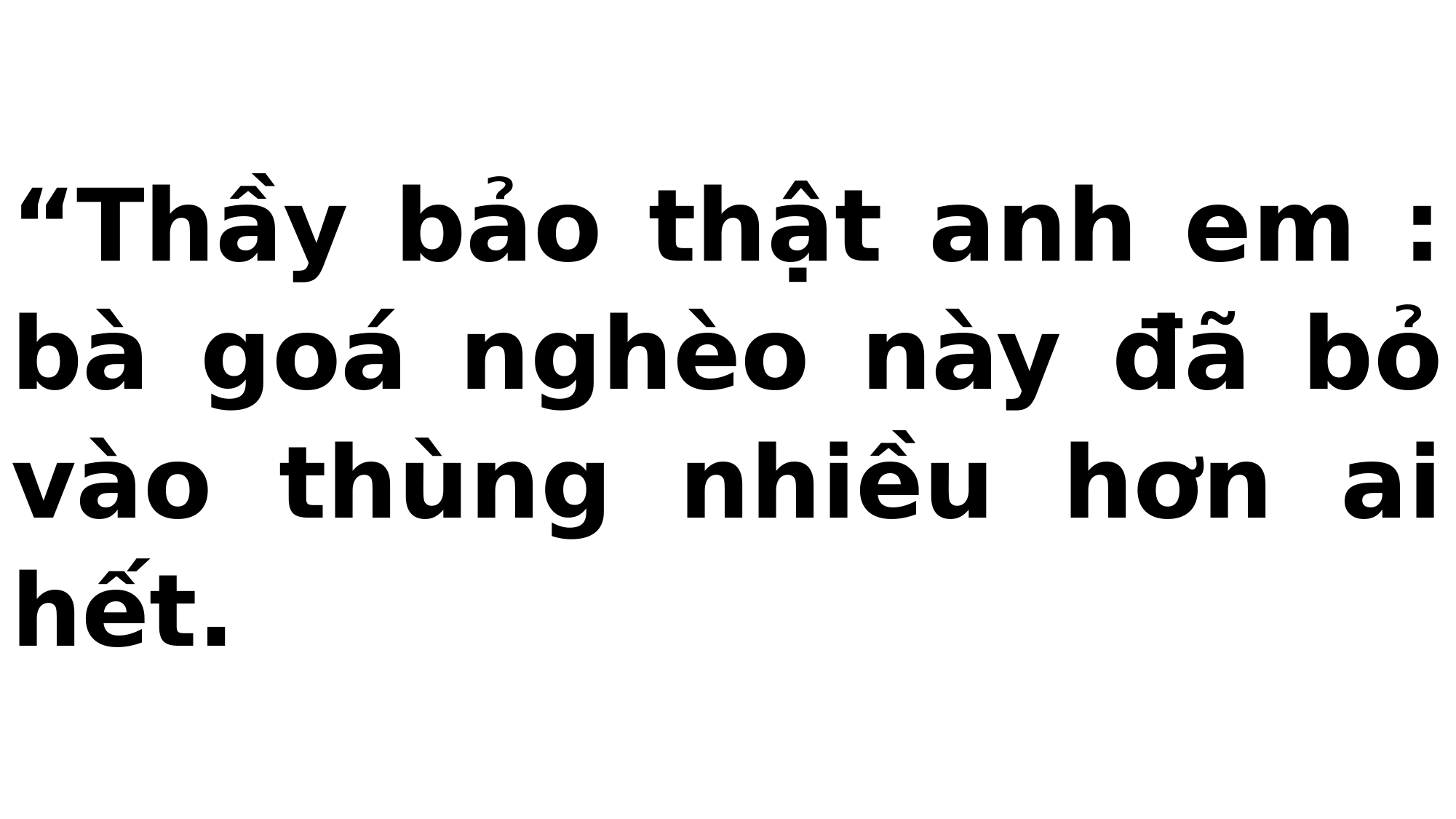

# “Thầy bảo thật anh em : bà goá nghèo này đã bỏ vào thùng nhiều hơn ai hết.